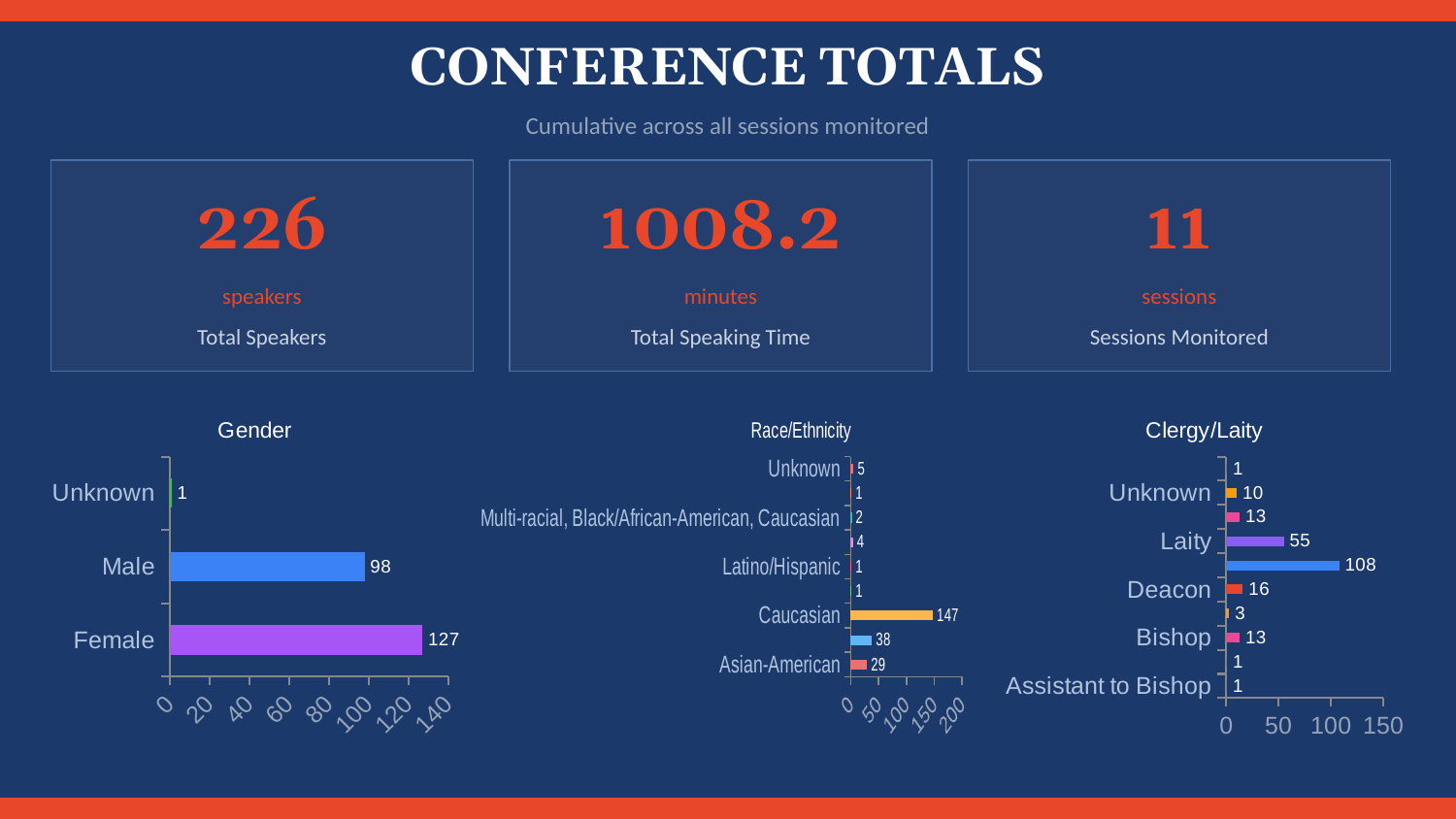

CONFERENCE TOTALS
Cumulative across all sessions monitored

226
1008.2
11
speakers
minutes
sessions
Total Speakers
Total Speaking Time
Sessions Monitored

### Chart: Gender

| Category | Speakers |
|---|---|
| Female | 127.0 |
| Male | 98.0 |
| Unknown | 1.0 |

### Chart: Race/Ethnicity

| Category | Speakers |
|---|---|
| Asian-American | 29.0 |
| Black/African-American | 38.0 |
| Caucasian | 147.0 |
| European, Caucasian | 1.0 |
| Latino/Hispanic | 1.0 |
| Multi-racial | 4.0 |
| Multi-racial, Black/African-American, Caucasian | 2.0 |
| Multi-racial, Black/African-American, Latino/Hispanic | 1.0 |
| Unknown | 5.0 |

### Chart: Clergy/Laity

| Category | Speakers |
|---|---|
| Assistant to Bishop | 1.0 |
| Associate Member | 1.0 |
| Bishop | 13.0 |
| Certified Lay Minister | 3.0 |
| Deacon | 16.0 |
| Elder | 108.0 |
| Laity | 55.0 |
| Licensed Local Pastor | 13.0 |
| Unknown | 10.0 |
| youth | 1.0 |